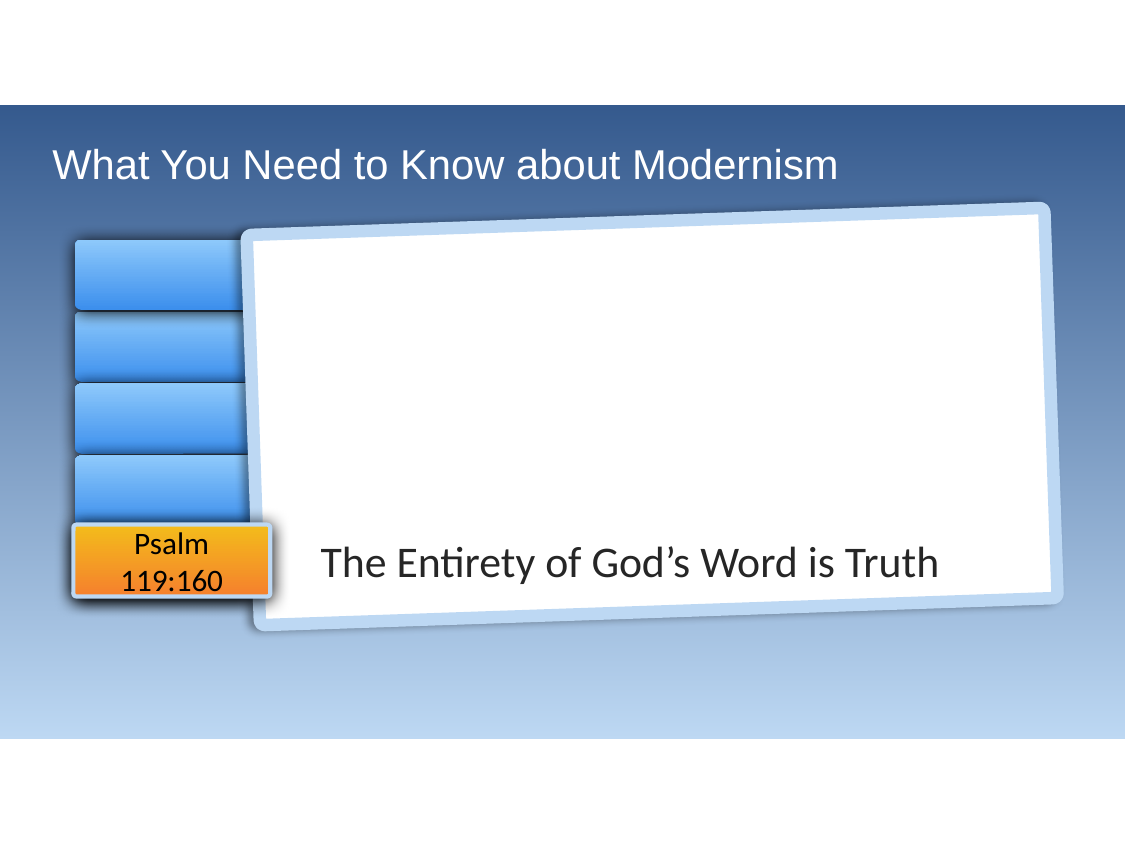

What You Need to Know about Modernism

Psalm 119:160
The Entirety of God’s Word is Truth